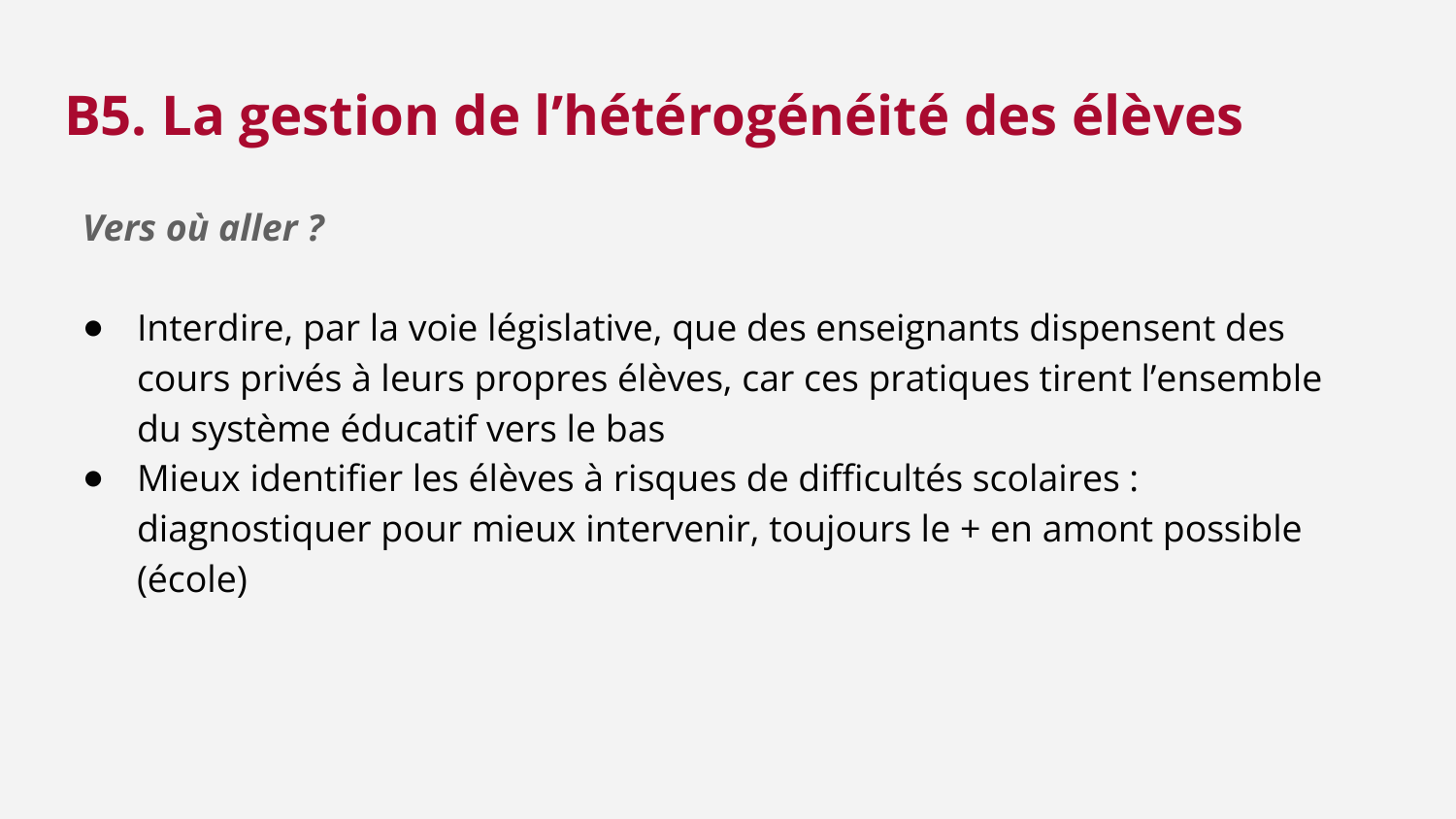

B5. La gestion de l’hétérogénéité des élèves
Vers où aller ?

Interdire, par la voie législative, que des enseignants dispensent des cours privés à leurs propres élèves, car ces pratiques tirent l’ensemble du système éducatif vers le bas
Mieux identifier les élèves à risques de difficultés scolaires : diagnostiquer pour mieux intervenir, toujours le + en amont possible (école)